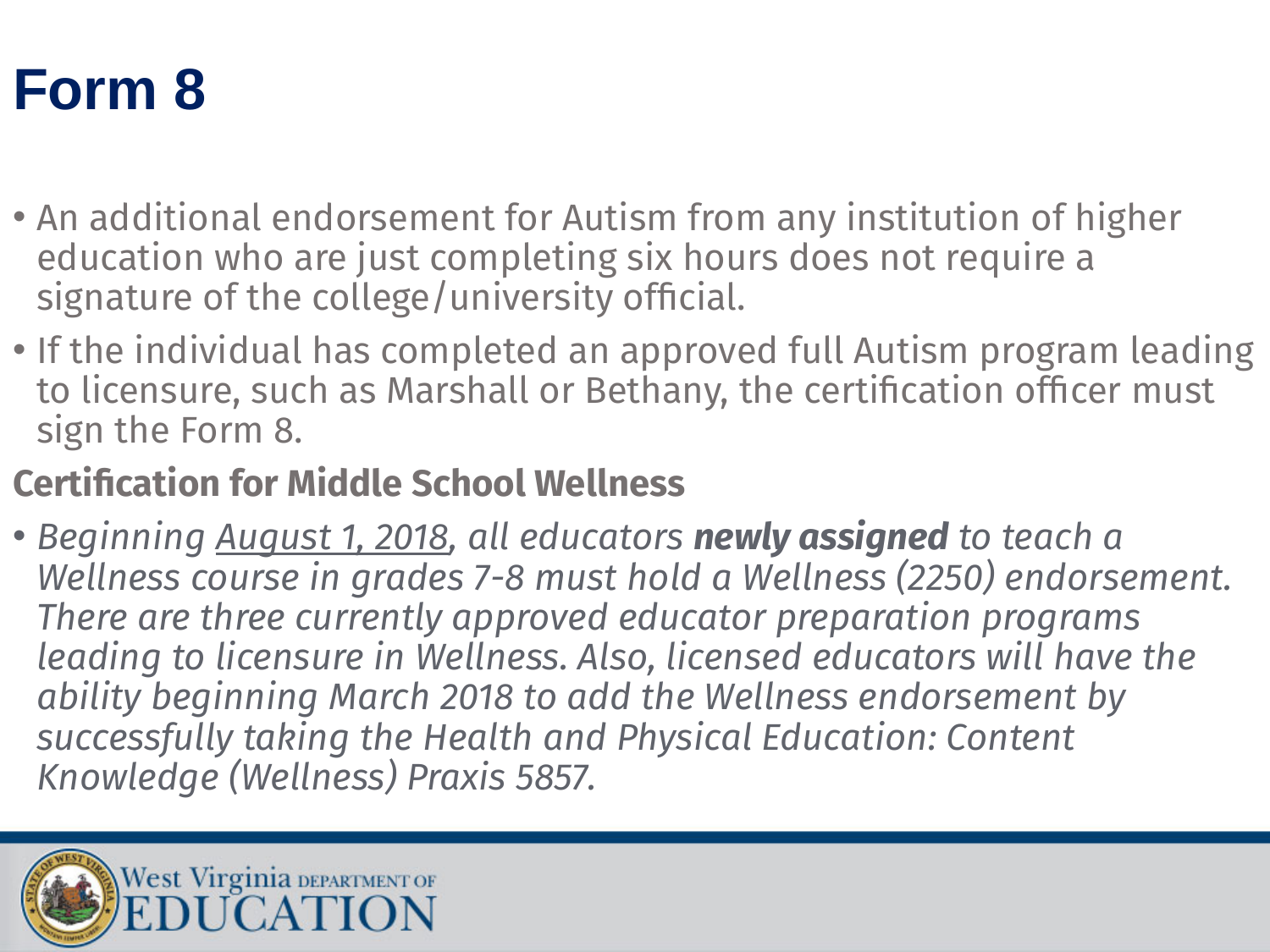

# Form 8
An additional endorsement for Autism from any institution of higher education who are just completing six hours does not require a signature of the college/university official.
If the individual has completed an approved full Autism program leading to licensure, such as Marshall or Bethany, the certification officer must sign the Form 8.
Certification for Middle School Wellness
Beginning August 1, 2018, all educators newly assigned to teach a Wellness course in grades 7-8 must hold a Wellness (2250) endorsement.  There are three currently approved educator preparation programs leading to licensure in Wellness. Also, licensed educators will have the ability beginning March 2018 to add the Wellness endorsement by successfully taking the Health and Physical Education: Content Knowledge (Wellness) Praxis 5857.